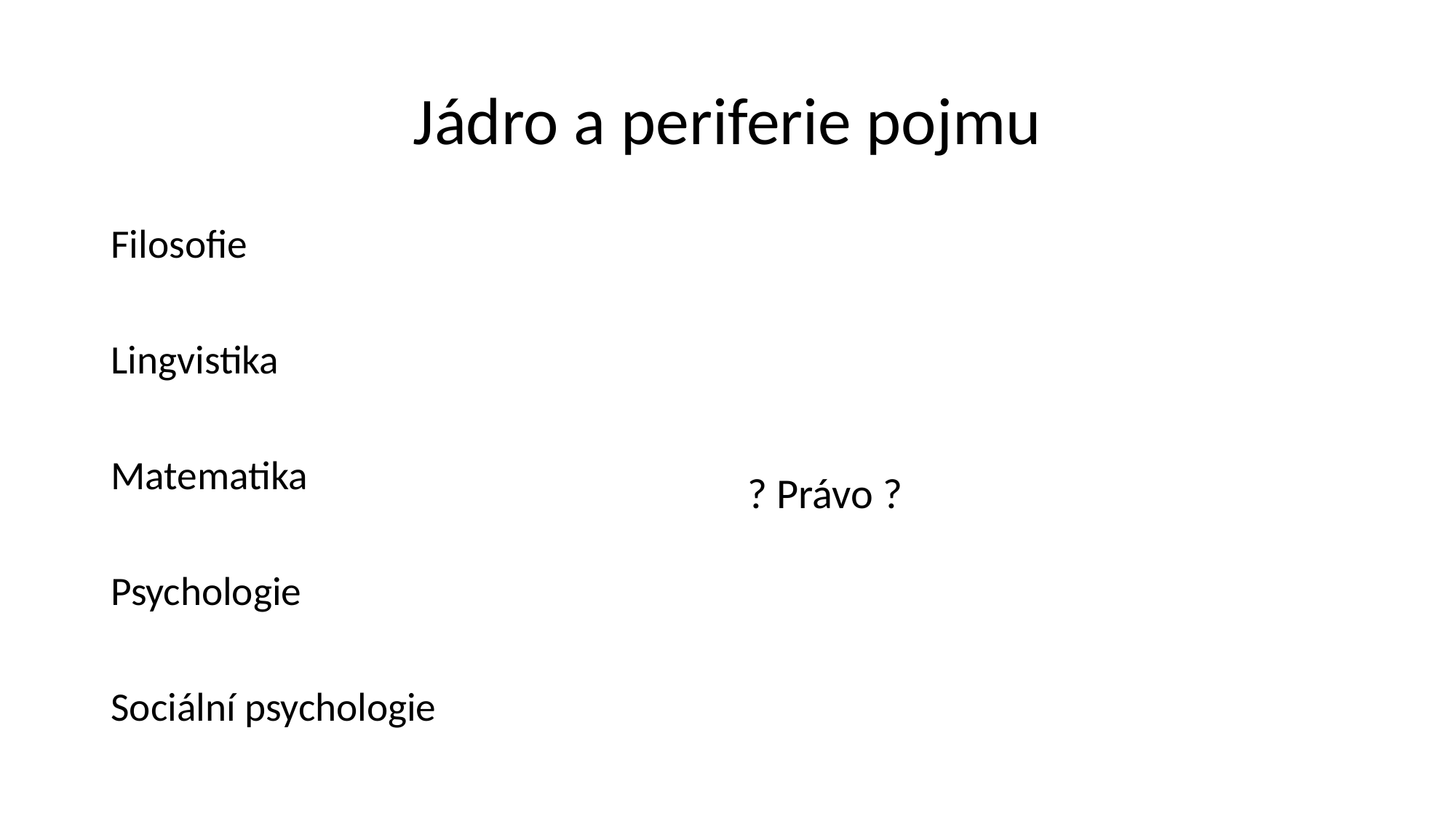

# Jádro a periferie pojmu
Filosofie

Lingvistika

Matematika

Psychologie

Sociální psychologie

? Právo ?